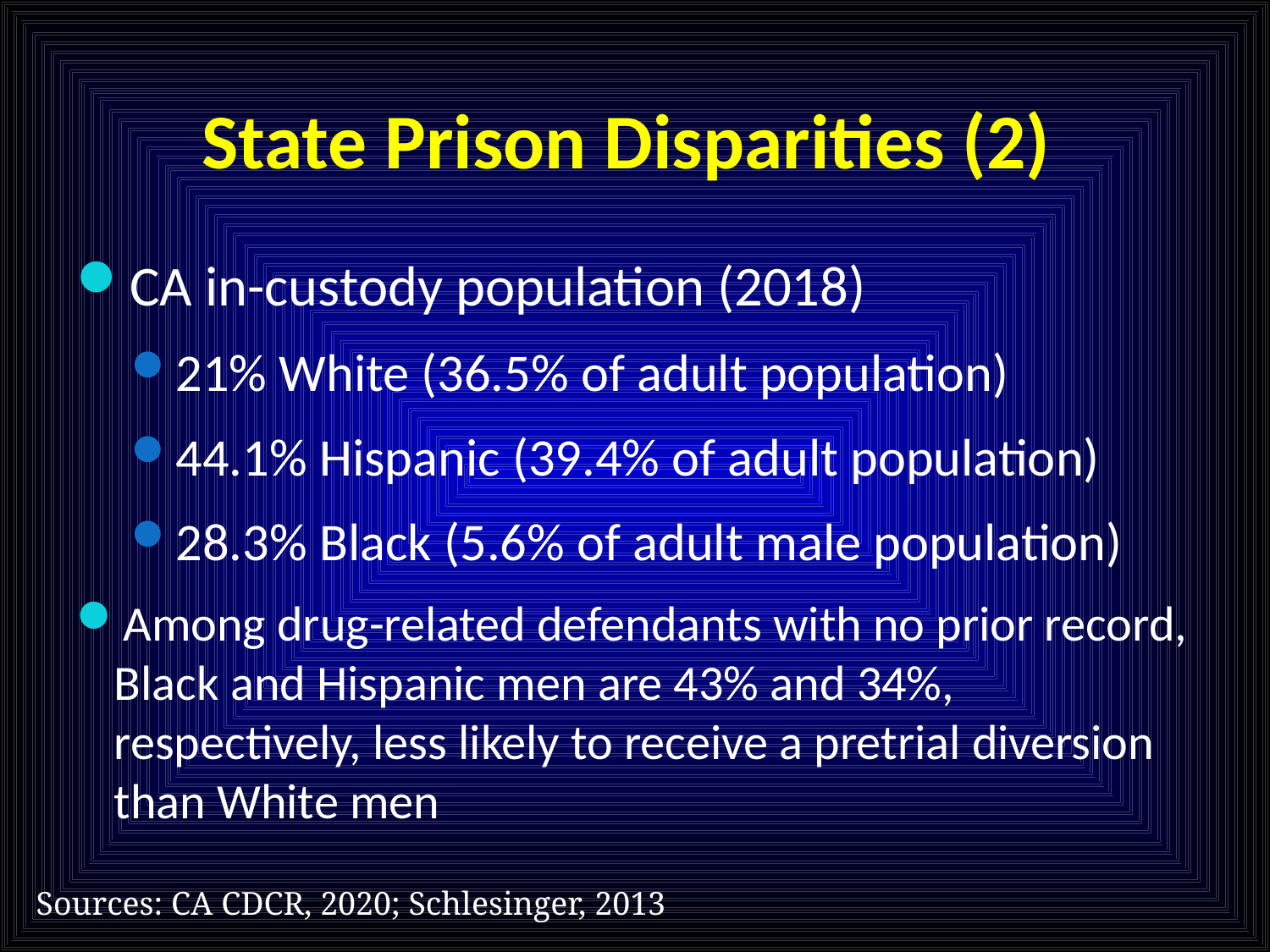

# State Prison Disparities (2)
CA in-custody population (2018)
21% White (36.5% of adult population)
44.1% Hispanic (39.4% of adult population)
28.3% Black (5.6% of adult male population)
Among drug-related defendants with no prior record, Black and Hispanic men are 43% and 34%, respectively, less likely to receive a pretrial diversion than White men

Sources: CA CDCR, 2020; Schlesinger, 2013